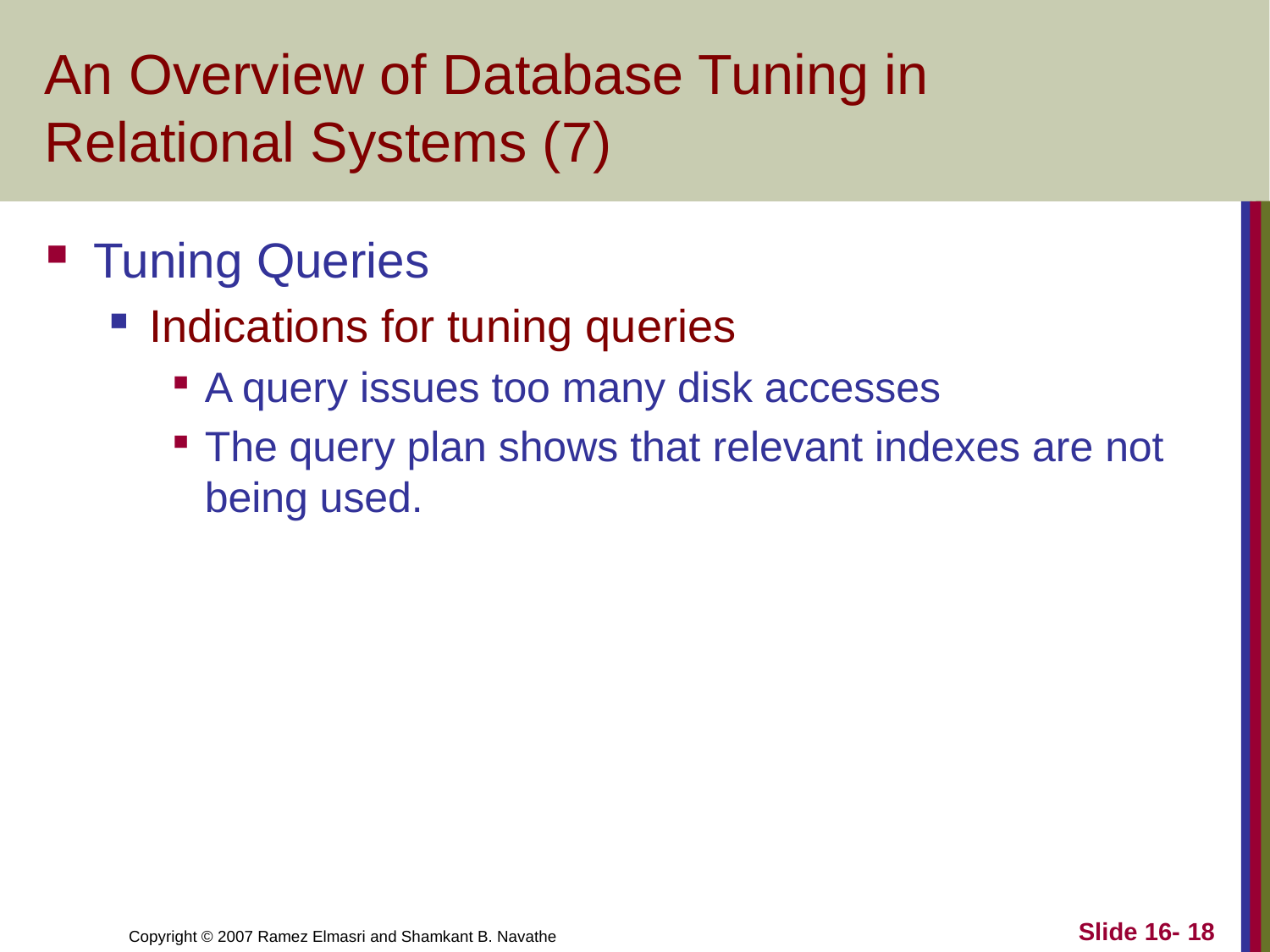

# An Overview of Database Tuning in Relational Systems (7)
Tuning Queries
Indications for tuning queries
A query issues too many disk accesses
The query plan shows that relevant indexes are not being used.
Slide 16- 18